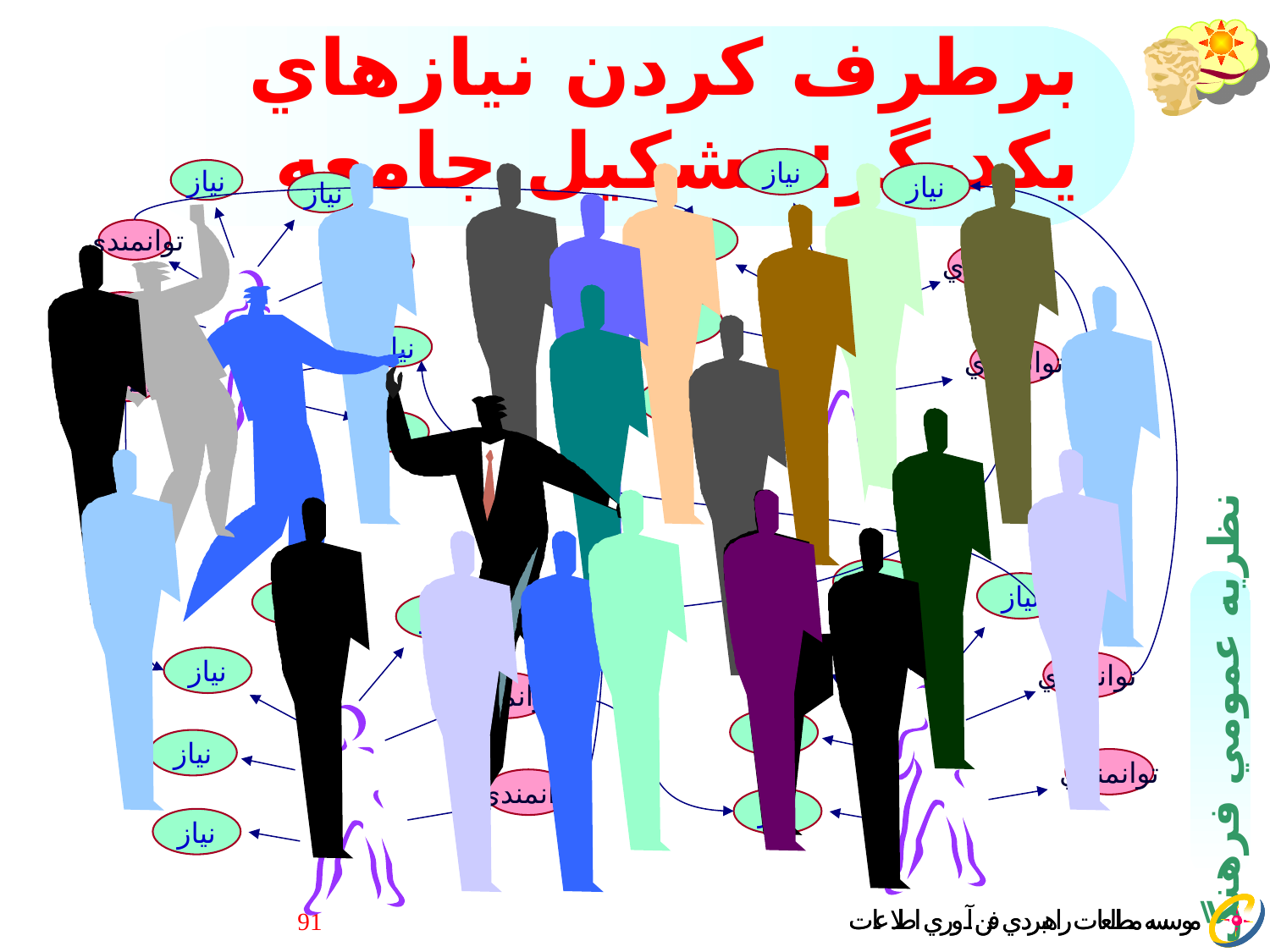

# برطرف كردن نيازهاي يكديگر: تشكيل جامعه
نياز
نياز

نياز

توانمندي

نياز

توانمندي
نياز

نياز
نياز

توانمندي
نياز

توانمندي

نياز
توانمندي

نياز

نياز
نياز

نياز

توانمندي

نياز

توانمندي
نياز

نياز
نياز

نياز

توانمندي

نياز

توانمندي
نياز

91